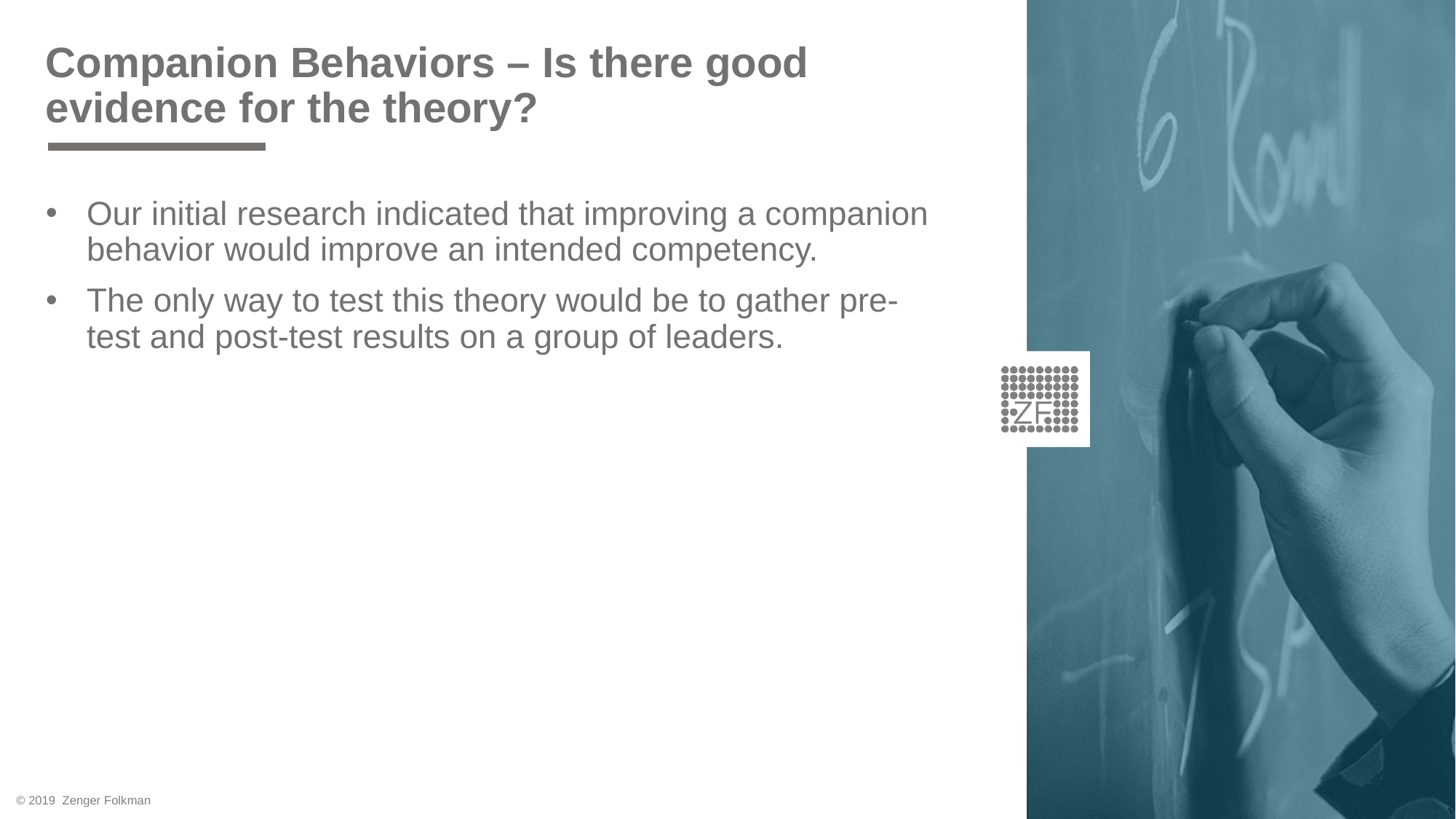

# Companion Behaviors – Is there good evidence for the theory?
Our initial research indicated that improving a companion behavior would improve an intended competency.
The only way to test this theory would be to gather pre-test and post-test results on a group of leaders.